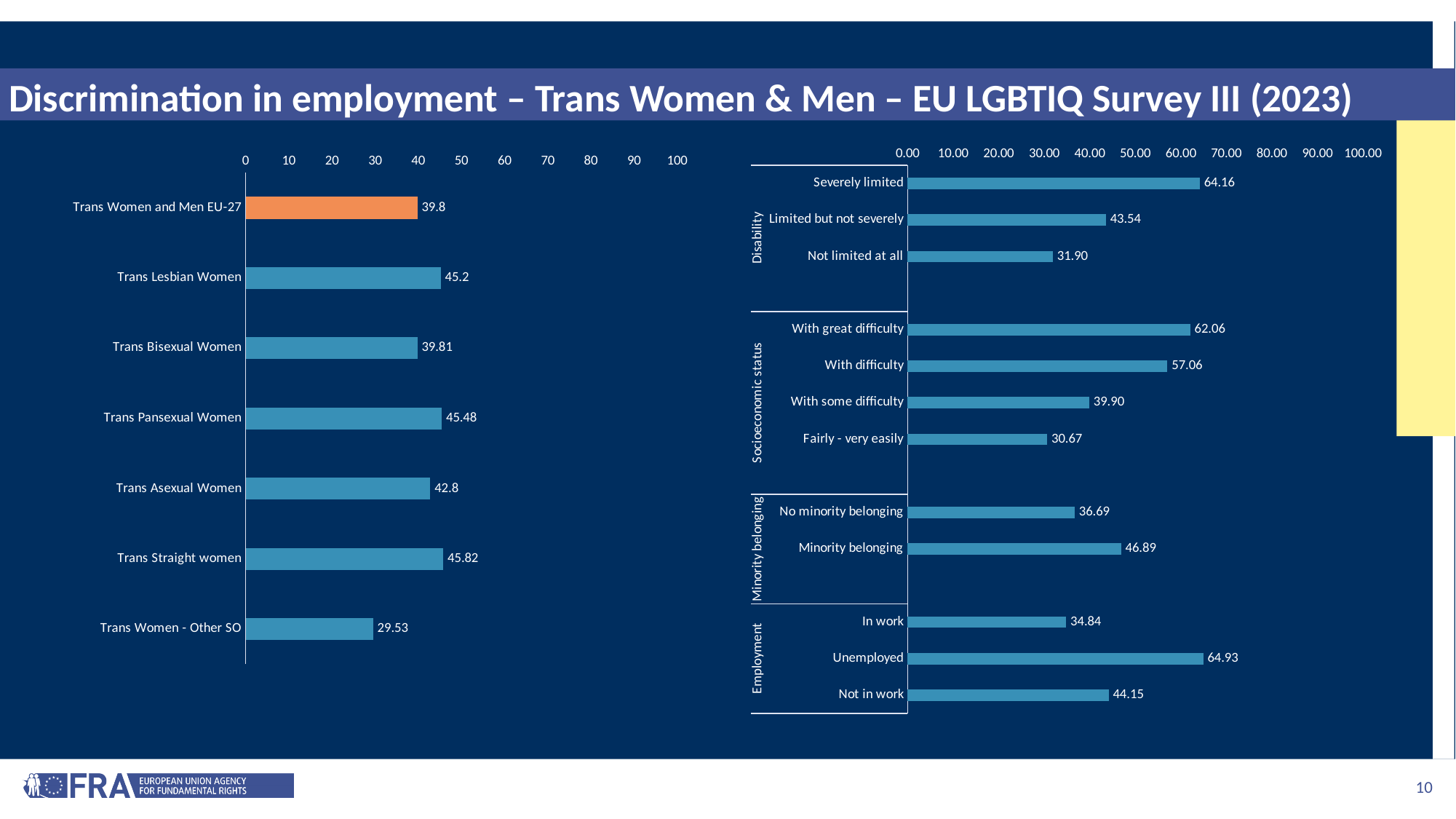

# Discrimination in employment – Trans Women & Men – EU LGBTIQ Survey III (2023)

### Chart

| Category |  |
|---|---|
| Severely limited | 64.1643443465648 |
| Limited but not severely | 43.54320855117849 |
| Not limited at all | 31.904578253444733 |
|  | None |
| With great difficulty | 62.05840122176798 |
| With difficulty | 57.05913080377724 |
| With some difficulty | 39.899652843131086 |
| Fairly - very easily | 30.66872422062945 |
|  | None |
| No minority belonging | 36.69047461510437 |
| Minority belonging | 46.89392095893446 |
|  | None |
| In work | 34.83939347239384 |
| Unemployed | 64.92714911929082 |
| Not in work | 44.15204922958713 |

### Chart

| Category | D1.3 Discrimination in employment |
|---|---|
| Trans Women and Men EU-27 | 39.8 |
| Trans Lesbian Women | 45.2 |
| Trans Bisexual Women | 39.81 |
| Trans Pansexual Women | 45.48 |
| Trans Asexual Women | 42.8 |
| Trans Straight women | 45.82 |
| Trans Women - Other SO | 29.53 |
10